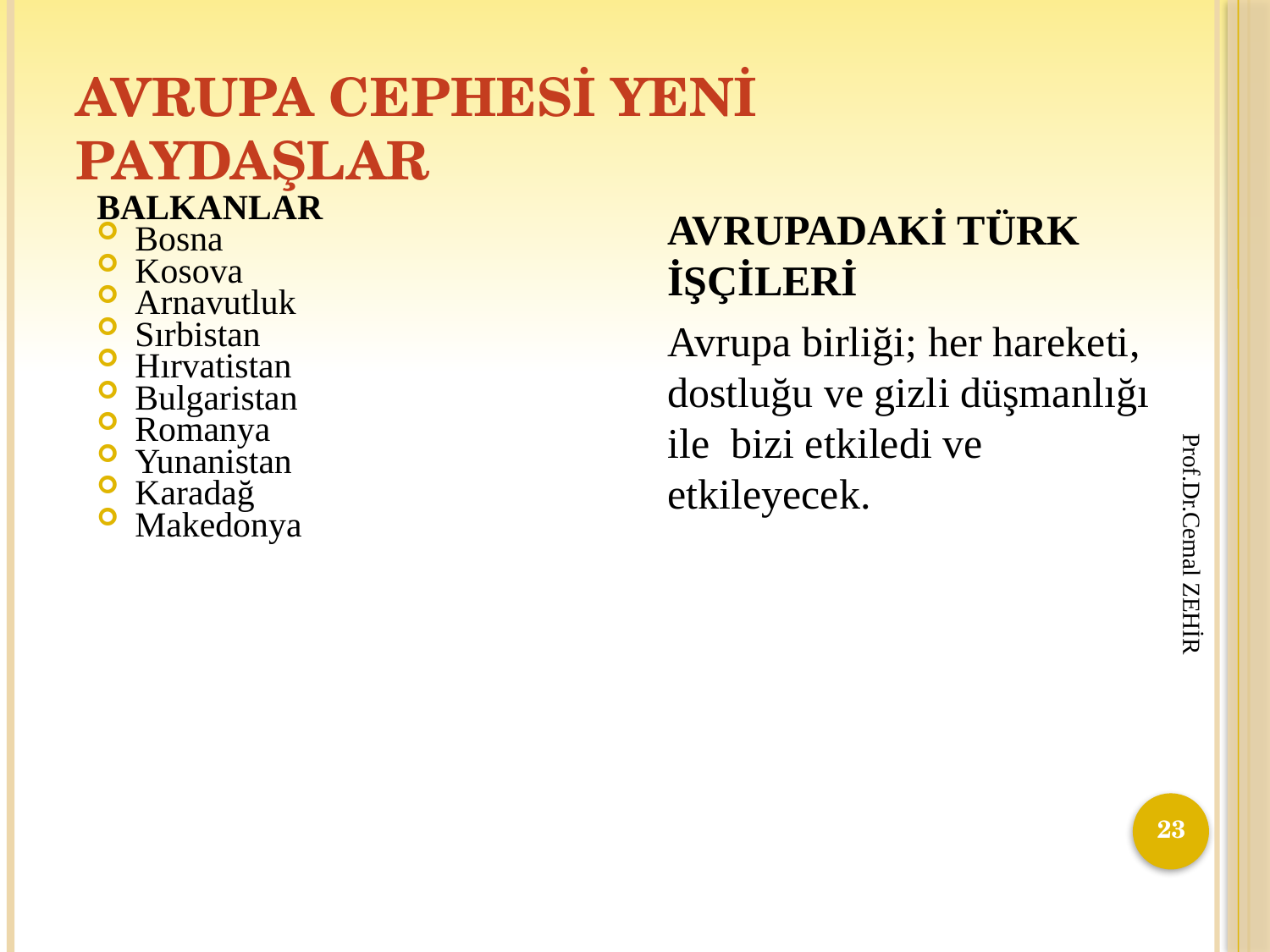

# AVRUPA cephesi yenİ paydaşlar
BALKANLAR
Bosna
Kosova
Arnavutluk
Sırbistan
Hırvatistan
Bulgaristan
Romanya
Yunanistan
Karadağ
Makedonya
AVRUPADAKİ TÜRK İŞÇİLERİ
Avrupa birliği; her hareketi, dostluğu ve gizli düşmanlığı ile  bizi etkiledi ve etkileyecek.

Prof.Dr.Cemal ZEHİR
23